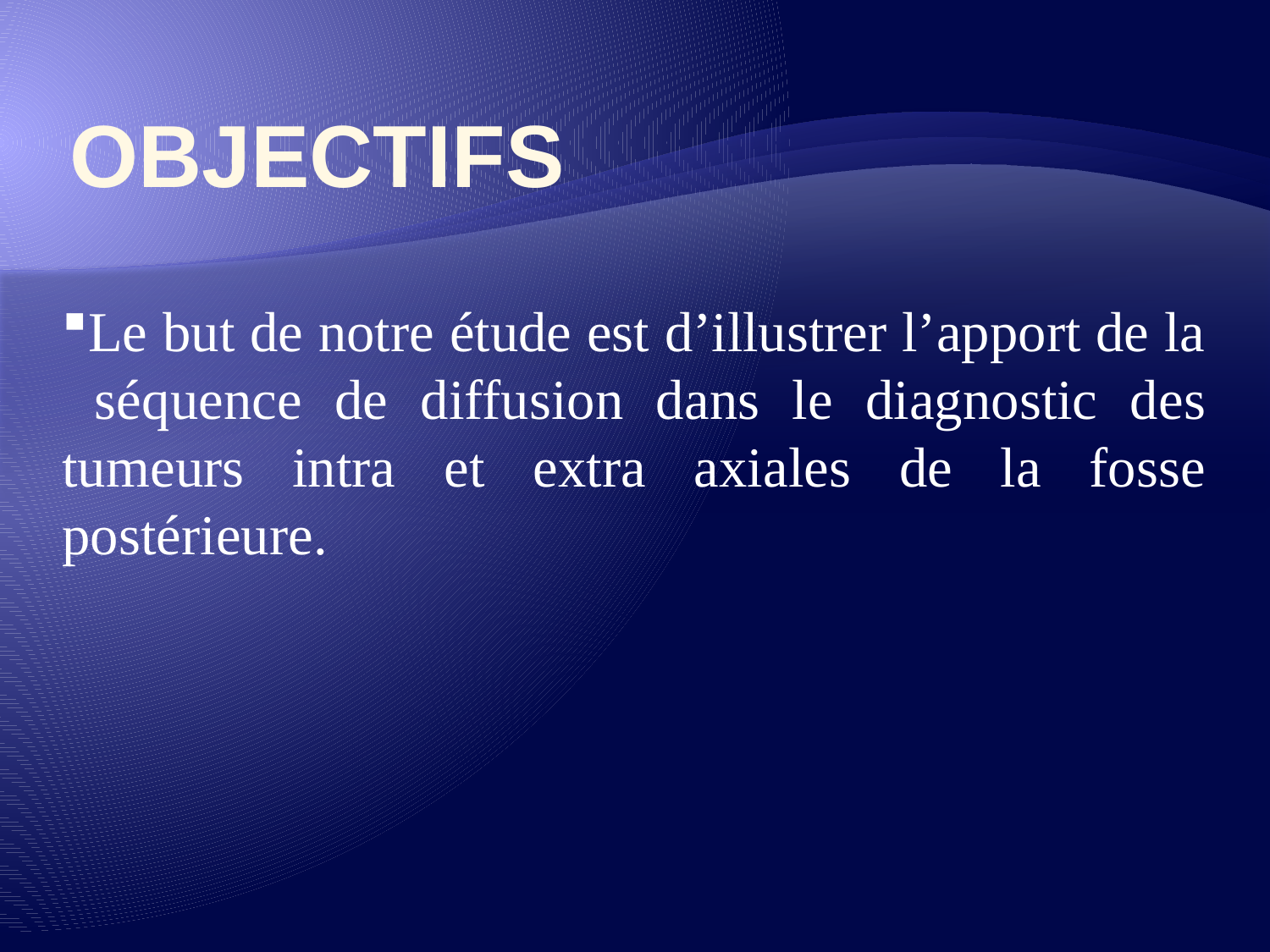

# OBJECTIFS
Le but de notre étude est d’illustrer l’apport de la  séquence de diffusion dans le diagnostic des tumeurs intra et extra axiales de la fosse postérieure.